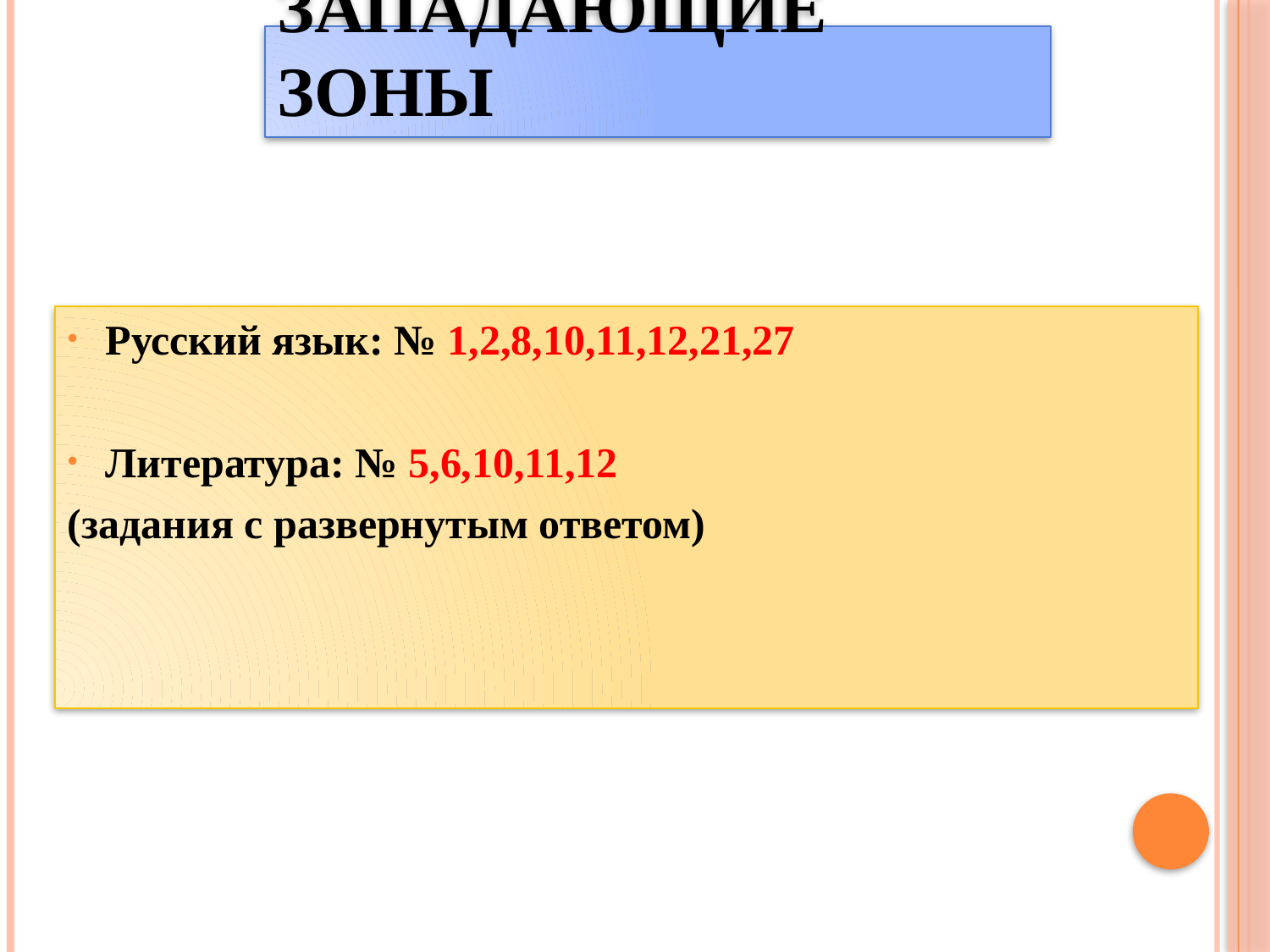

# Западающие зоны
Русский язык: № 1,2,8,10,11,12,21,27

Литература: № 5,6,10,11,12
(задания с развернутым ответом)